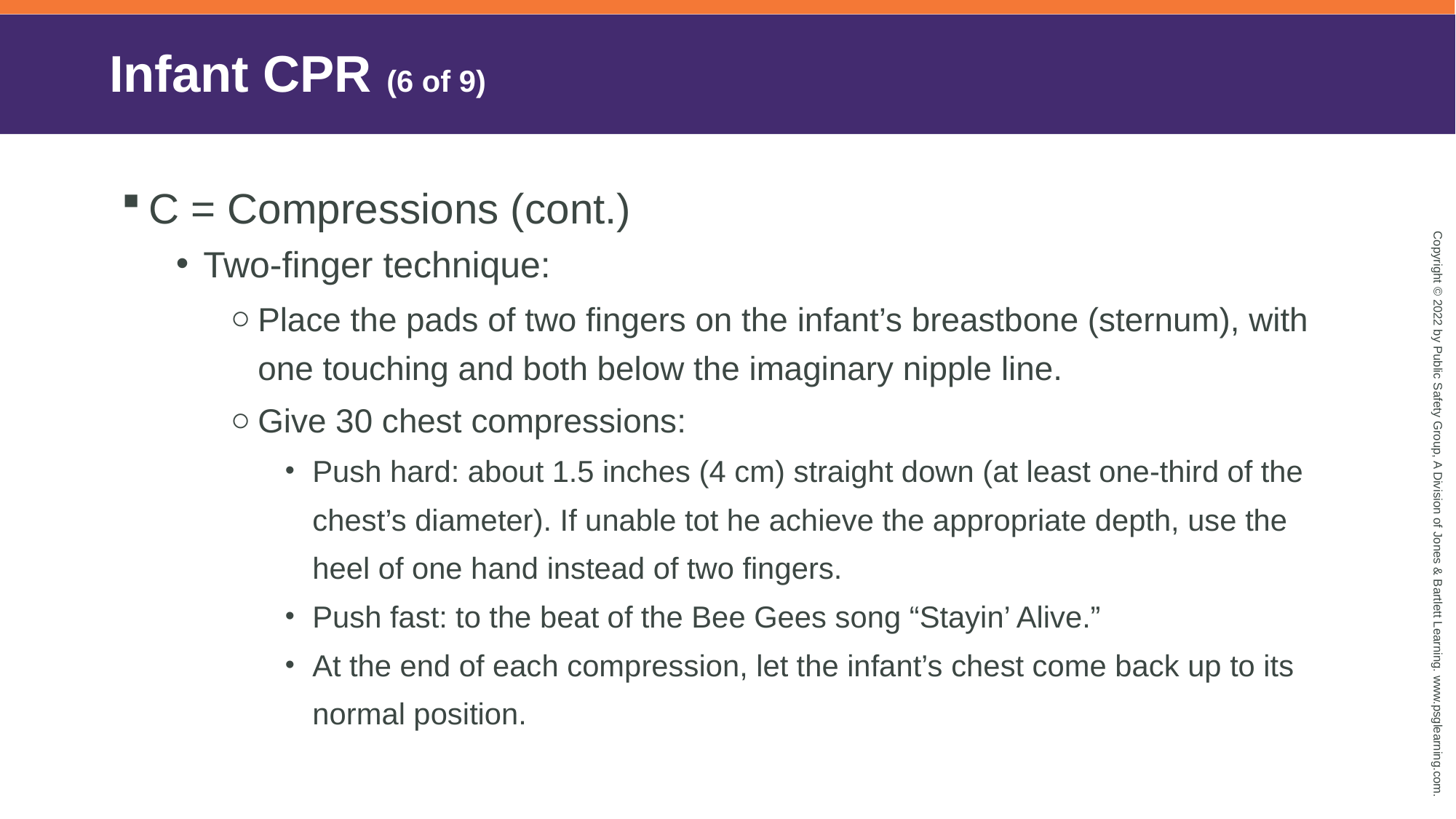

# Infant CPR (6 of 9)
C = Compressions (cont.)
Two-finger technique:
Place the pads of two fingers on the infant’s breastbone (sternum), with one touching and both below the imaginary nipple line.
Give 30 chest compressions:
Push hard: about 1.5 inches (4 cm) straight down (at least one-third of the chest’s diameter). If unable tot he achieve the appropriate depth, use the heel of one hand instead of two fingers.
Push fast: to the beat of the Bee Gees song “Stayin’ Alive.”
At the end of each compression, let the infant’s chest come back up to its normal position.